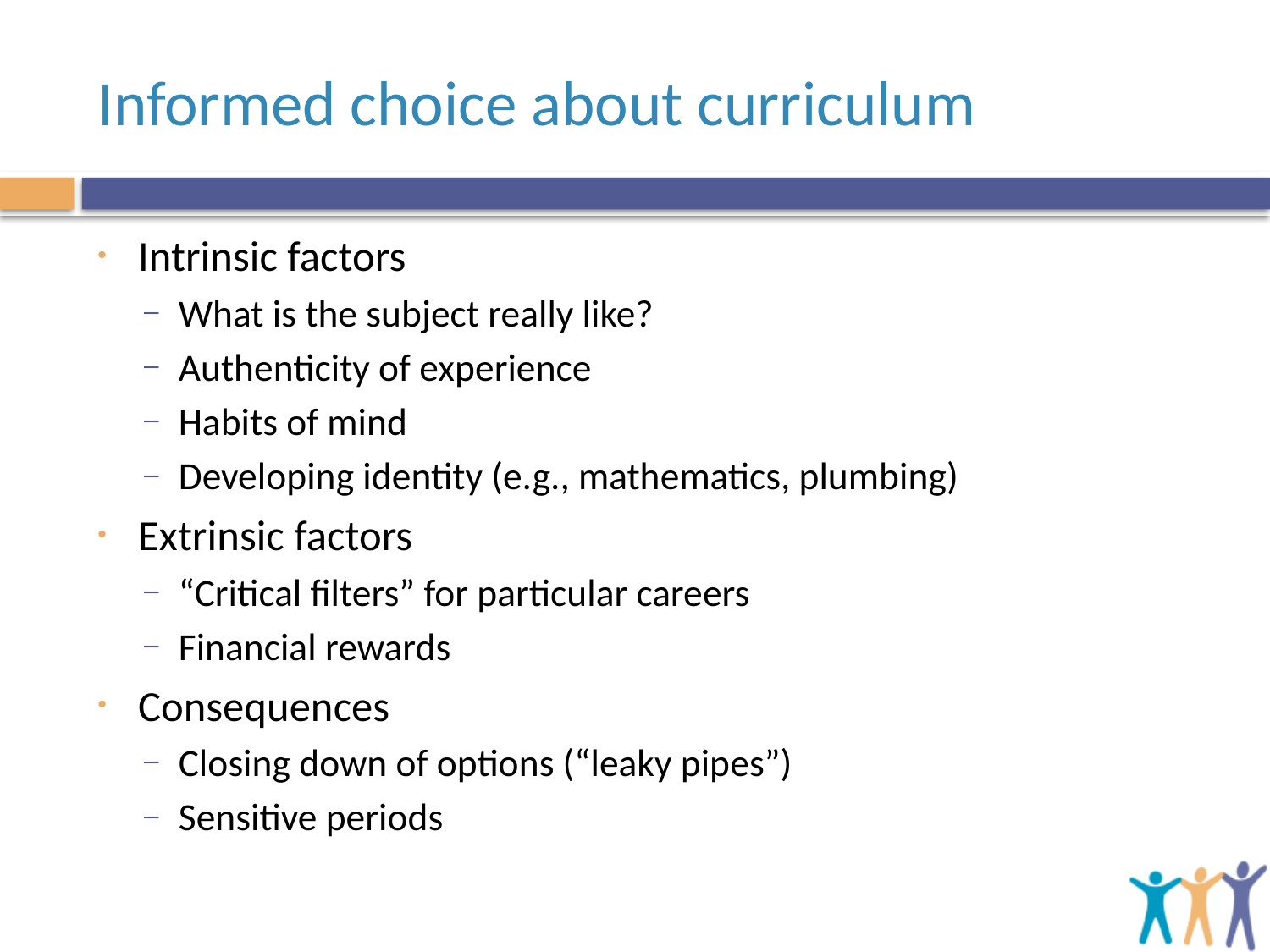

# Informed choice about curriculum
Intrinsic factors
What is the subject really like?
Authenticity of experience
Habits of mind
Developing identity (e.g., mathematics, plumbing)
Extrinsic factors
“Critical filters” for particular careers
Financial rewards
Consequences
Closing down of options (“leaky pipes”)
Sensitive periods